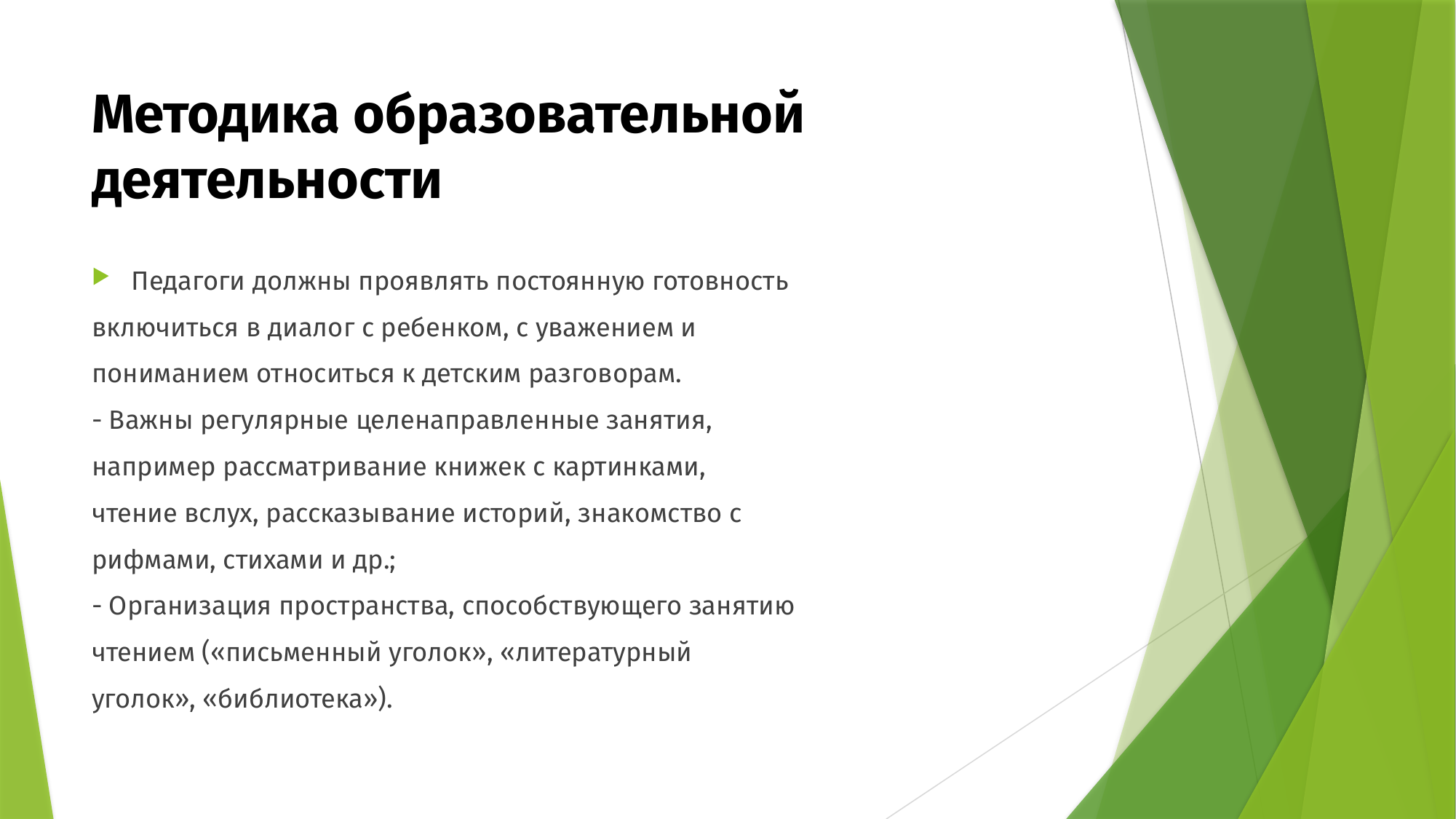

# Методика образовательной деятельности
Педагоги должны проявлять постоянную готовность
включиться в диалог с ребенком, с уважением и
пониманием относиться к детским разговорам.
- Важны регулярные целенаправленные занятия,
например рассматривание книжек с картинками,
чтение вслух, рассказывание историй, знакомство с
рифмами, стихами и др.;
- Организация пространства, способствующего занятию
чтением («письменный уголок», «литературный
уголок», «библиотека»).